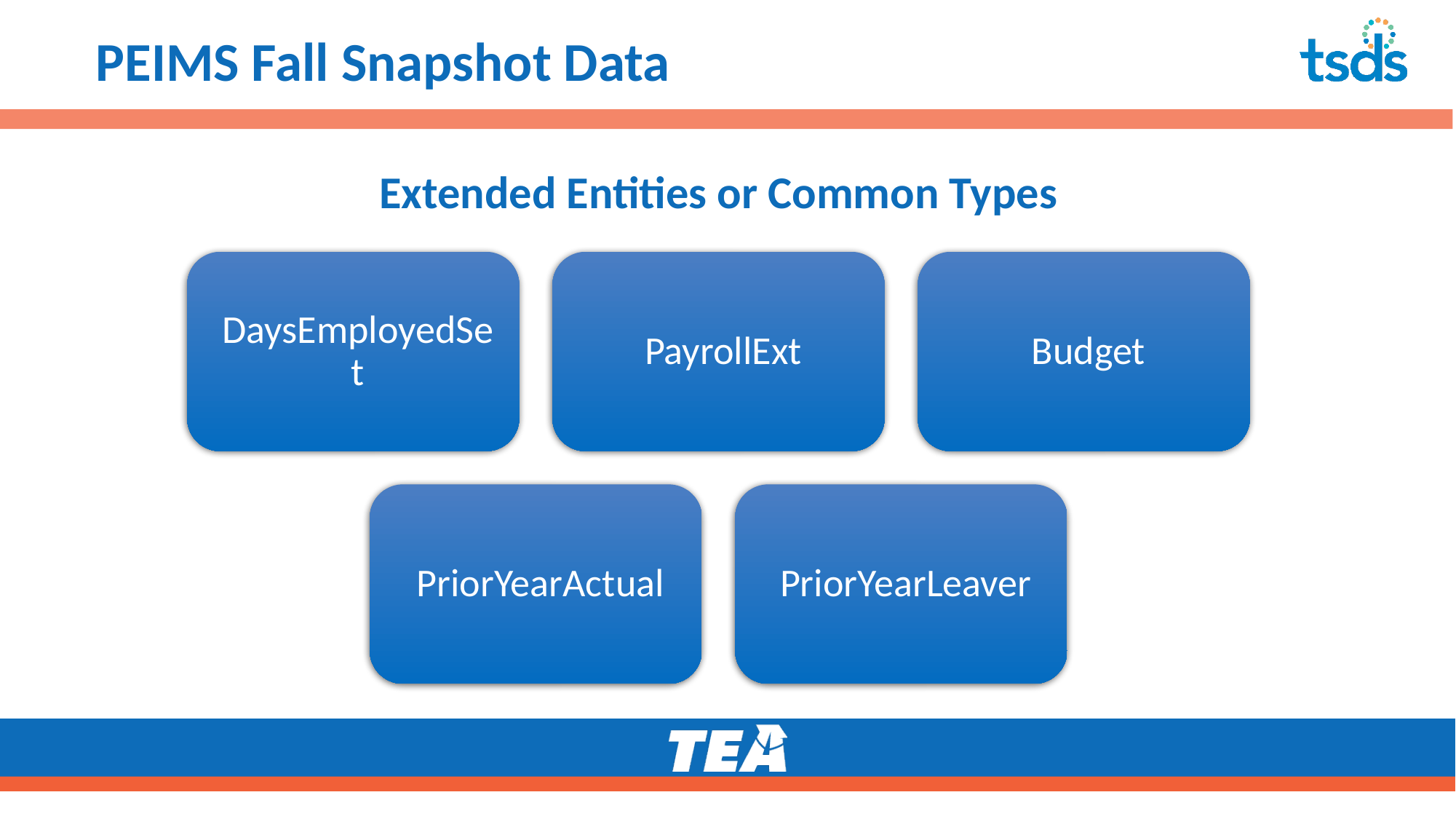

# PEIMS Fall Snapshot Data

Extended Entities or Common Types
DaysEmployedSet
PayrollExt
Budget
PriorYearActual
PriorYearLeaver